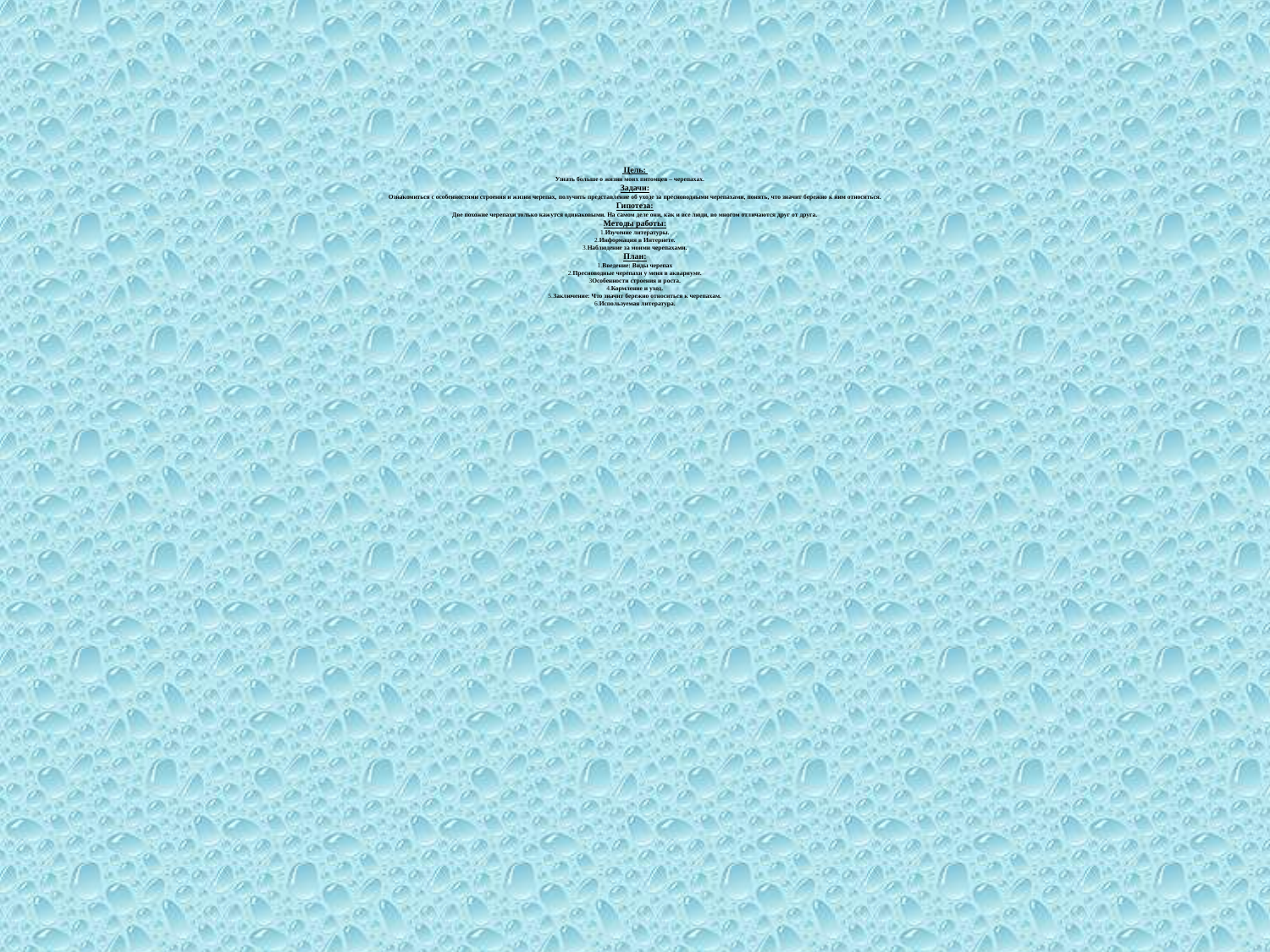

# Цель: Узнать больше о жизни моих питомцев – черепахах.       Задачи: Ознакомиться с особенностями строения и жизни черепах, получить представление об уходе за пресноводными черепахами, понять, что значит бережно к ним относиться. Гипотеза: Две похожие черепахи только кажутся одинаковыми. На самом деле они, как и все люди, во многом отличаются друг от друга. Методы работы: 1.Изучение литературы. 2.Информация в Интернете. 3.Наблюдение за моими черепахами. План: 1.Введение: Виды черепах 2.Пресноводные черепахи у меня в аквариуме. 3Особенности строения и роста. 4.Кормление и уход. 5.Заключение: Что значит бережно относиться к черепахам. 6.Используемая литература.